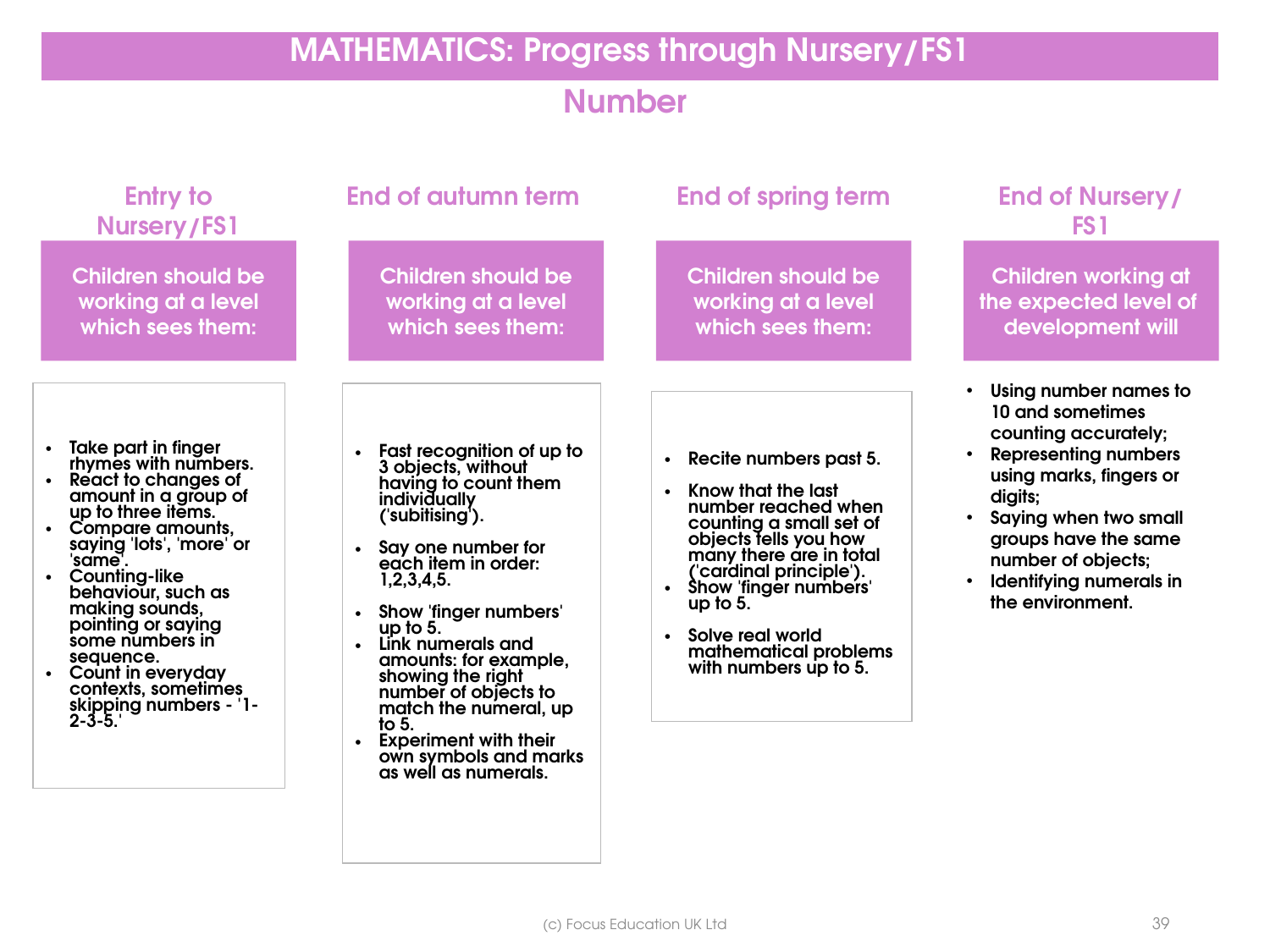

| MATHEMATICS: Progress through Nursery/FS1 |
| --- |
| Number |
End of autumn term
End of spring term
Entry to Nursery/FS1
End of Nursery/ FS1
Children should be working at a level which sees them:
Children should be working at a level which sees them:
Children should be working at a level which sees them:
Children working at the expected level of  development will
| Take part in finger rhymes with numbers.  React to changes of amount in a group of up to three items.  Compare amounts, saying 'lots', 'more' or 'same'.  Counting-like behaviour, such as making sounds, pointing or saying some numbers in sequence.  Count in everyday contexts, sometimes skipping numbers - '1-2-3-5.' |
| --- |
| Fast recognition of up to 3 objects, without having to count them individually ('subitising').  Say one number for each item in order: 1,2,3,4,5.  Show 'finger numbers' up to 5.  Link numerals and amounts: for example, showing the right number of objects to match the numeral, up to 5.  Experiment with their own symbols and marks as well as numerals. |
| --- |
| Recite numbers past 5.  Know that the last number reached when counting a small set of objects tells you how many there are in total ('cardinal principle').  Show 'finger numbers' up to 5.  Solve real world mathematical problems with numbers up to 5. |
| --- |

Using number names to 10 and sometimes counting accurately;
Representing numbers using marks, fingers or digits;
Saying when two small groups have the same number of objects;
Identifying numerals in the environment.

39
(c) Focus Education UK Ltd